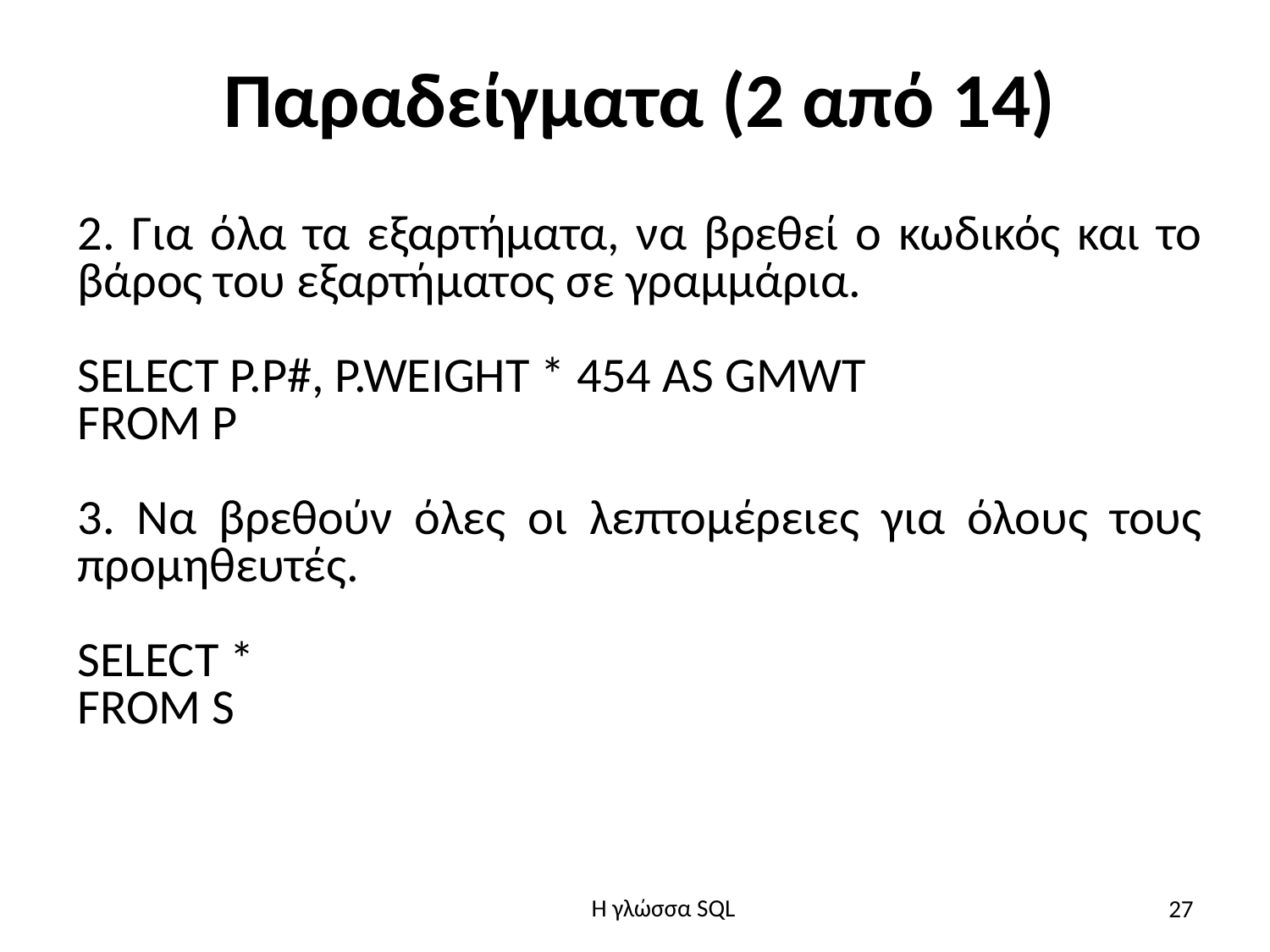

# Παραδείγματα (2 από 14)
2. Για όλα τα εξαρτήματα, να βρεθεί ο κωδικός και το βάρος του εξαρτήματος σε γραμμάρια.

SELECT P.P#, P.WEIGHT * 454 AS GMWT
FROM P

3. Να βρεθούν όλες οι λεπτομέρειες για όλους τους προμηθευτές.

SELECT *
FROM S

27
H γλώσσα SQL